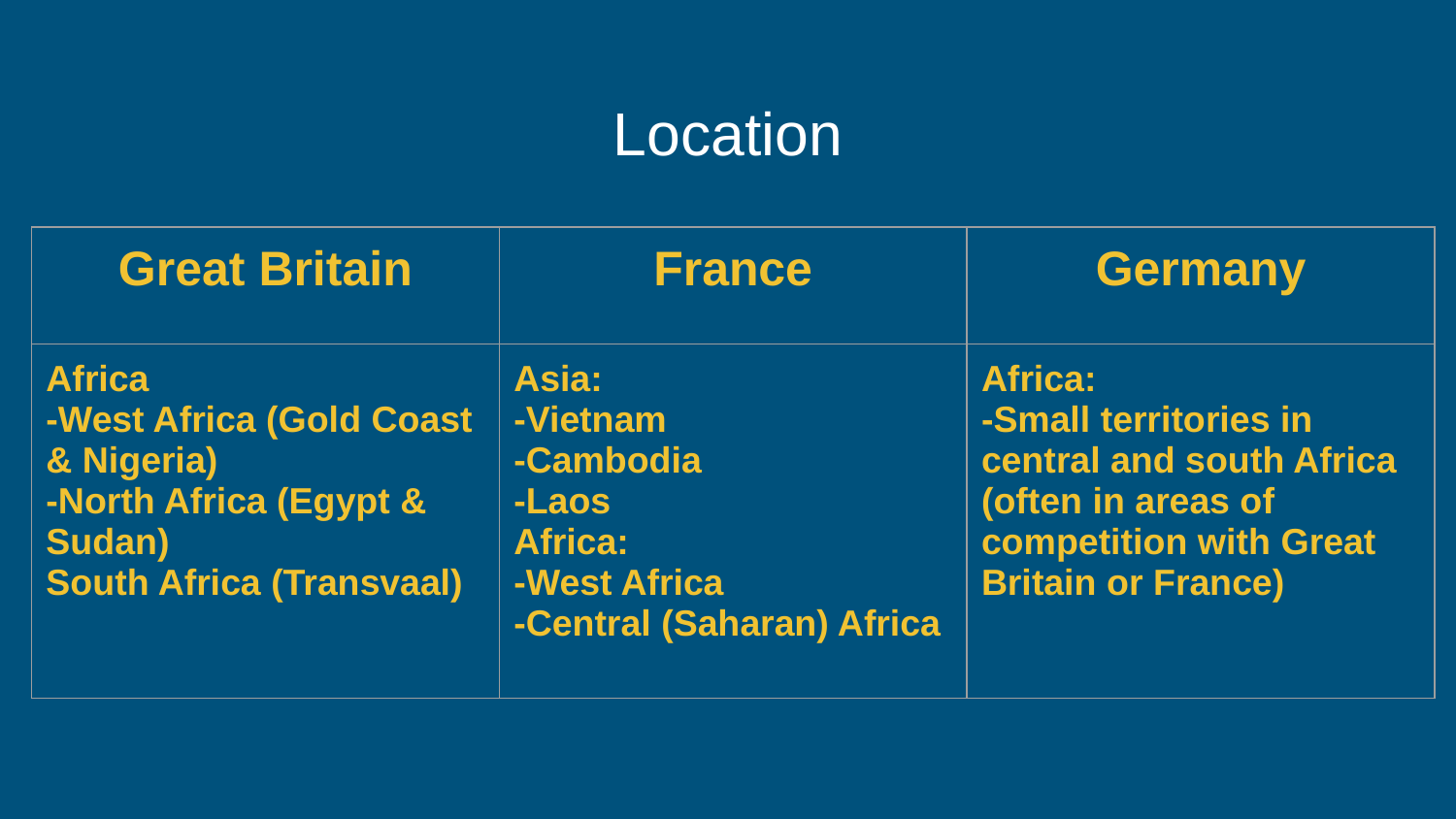

# Location
| Great Britain | France | Germany |
| --- | --- | --- |
| Africa -West Africa (Gold Coast & Nigeria) -North Africa (Egypt & Sudan) South Africa (Transvaal) | Asia: -Vietnam -Cambodia -Laos Africa: -West Africa -Central (Saharan) Africa | Africa: -Small territories in central and south Africa (often in areas of competition with Great Britain or France) |